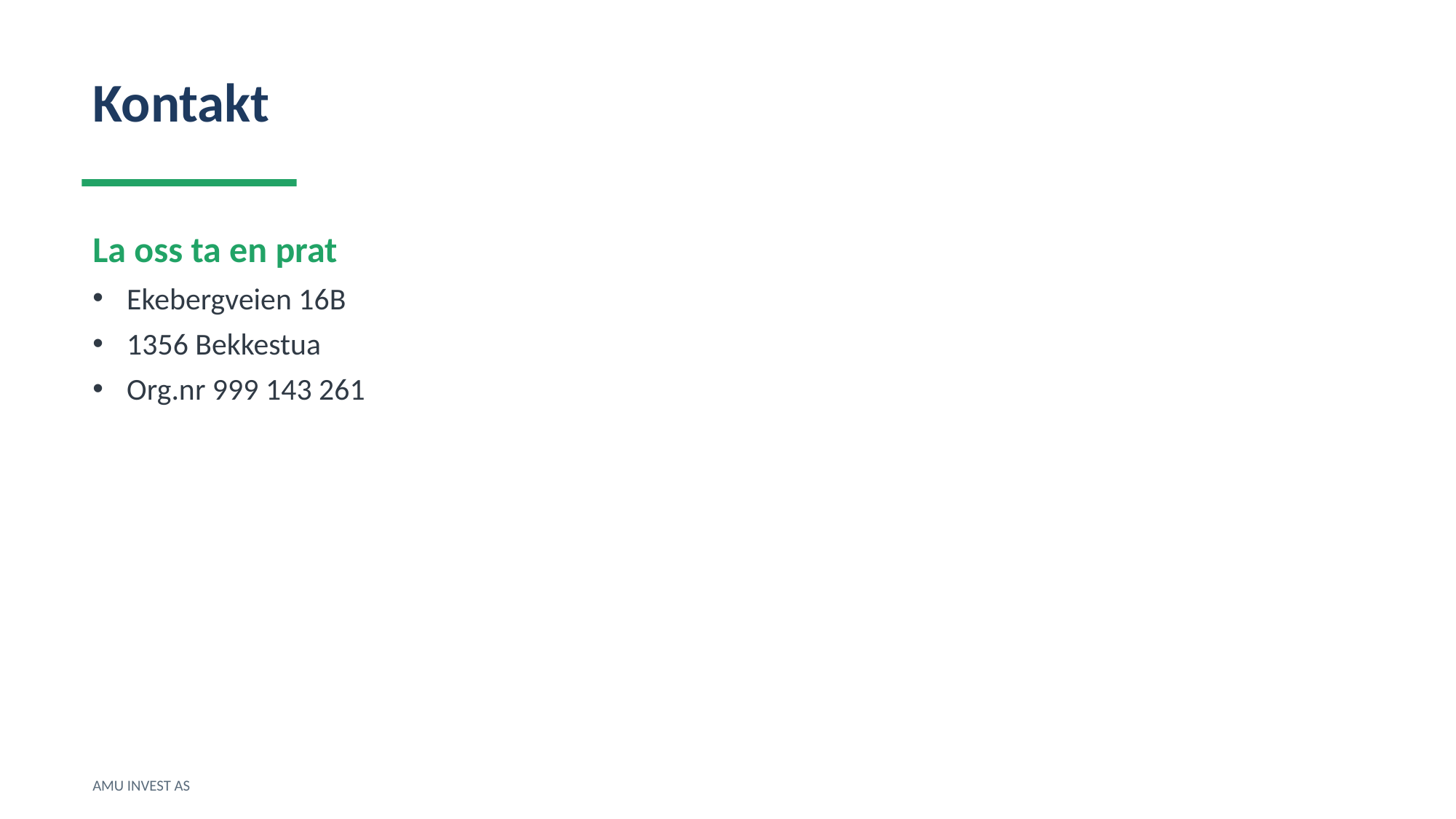

Kontakt

La oss ta en prat
Ekebergveien 16B
1356 Bekkestua
Org.nr 999 143 261
AMU INVEST AS